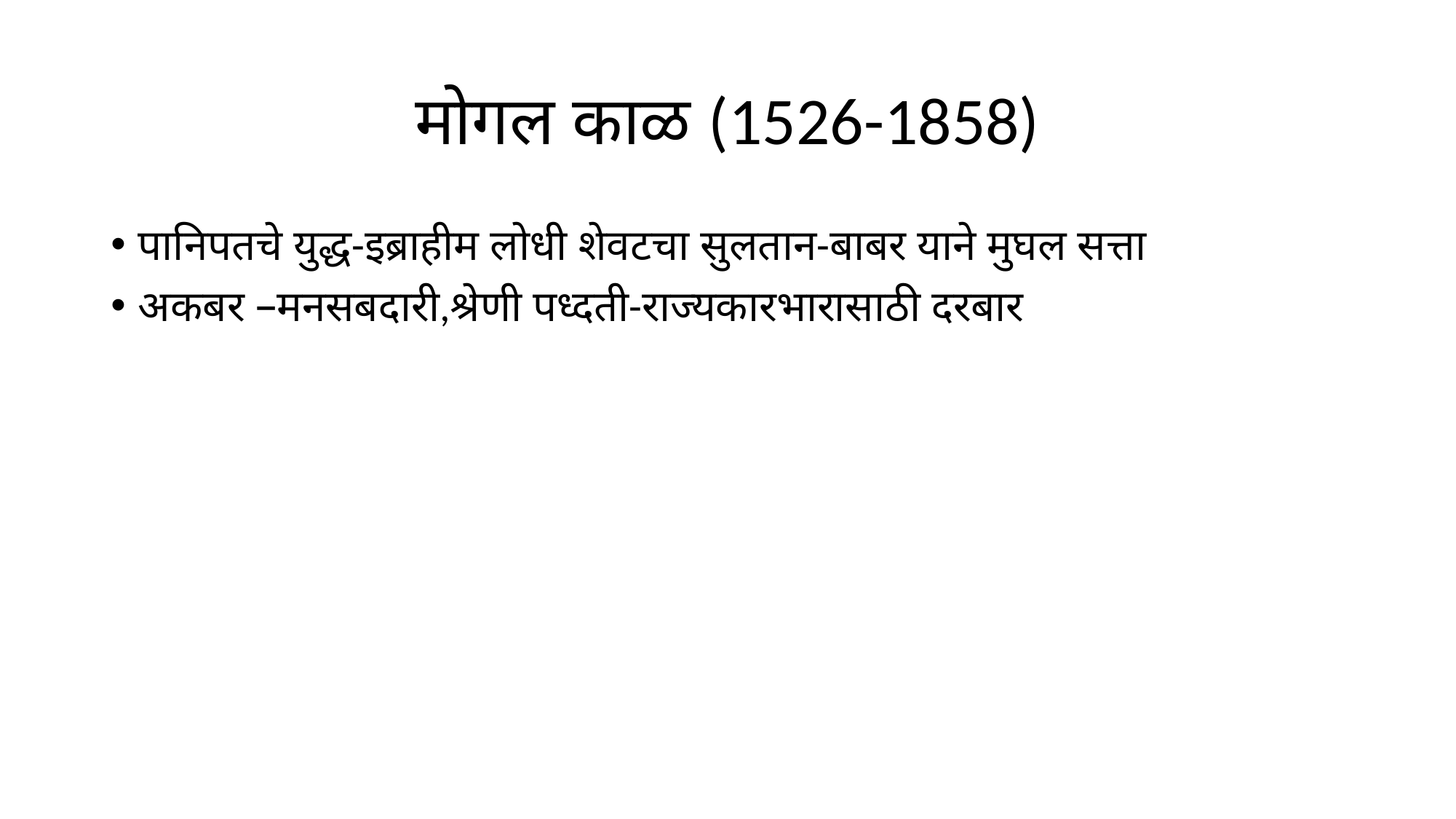

# मोगल काळ (1526-1858)
पानिपतचे युद्ध-इब्राहीम लोधी शेवटचा सुलतान-बाबर याने मुघल सत्ता
अकबर –मनसबदारी,श्रेणी पध्दती-राज्यकारभारासाठी दरबार